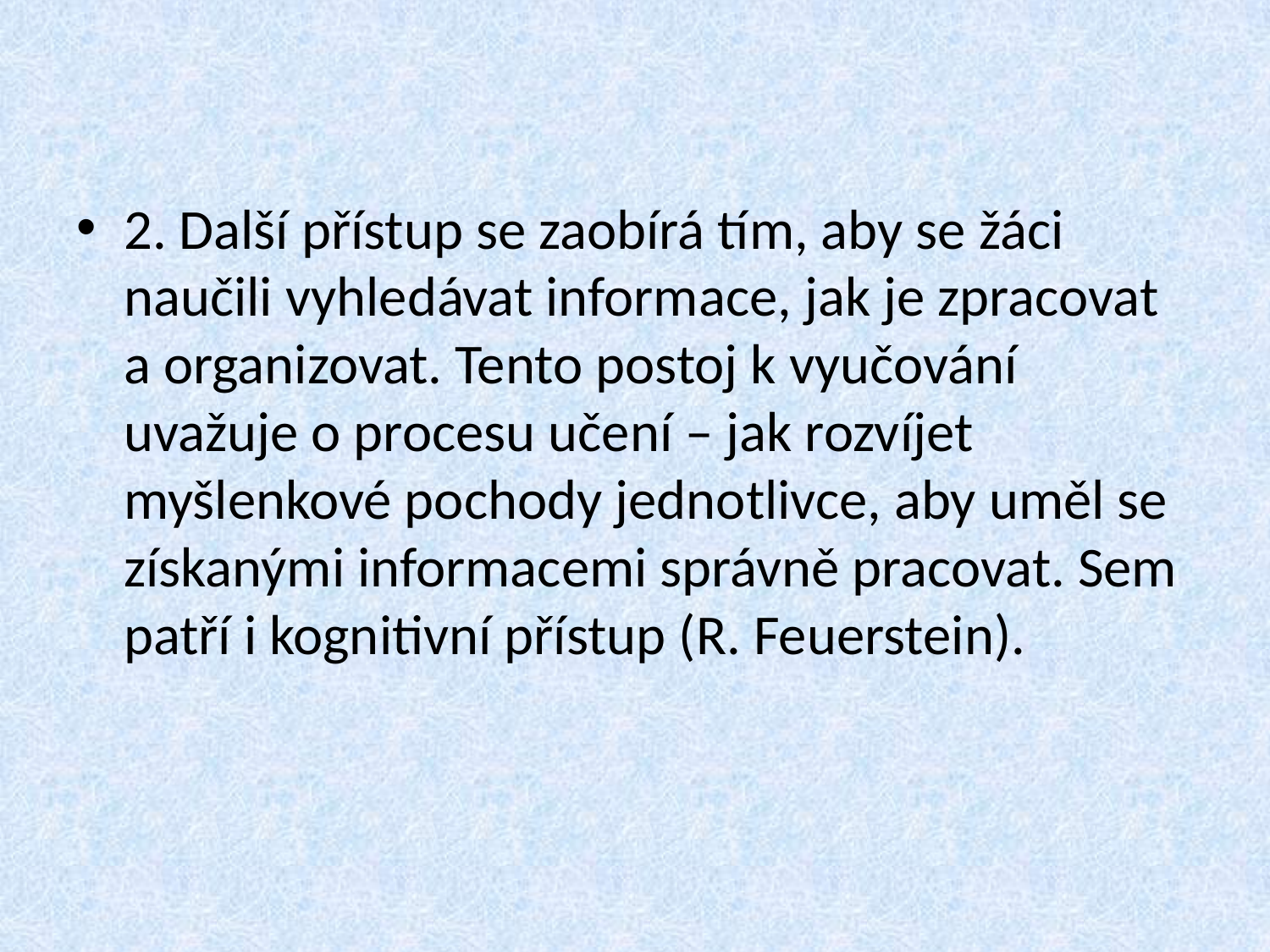

2. Další přístup se zaobírá tím, aby se žáci naučili vyhledávat informace, jak je zpracovat a organizovat. Tento postoj k vyučování uvažuje o procesu učení – jak rozvíjet myšlenkové pochody jednotlivce, aby uměl se získanými informacemi správně pracovat. Sem patří i kognitivní přístup (R. Feuerstein).